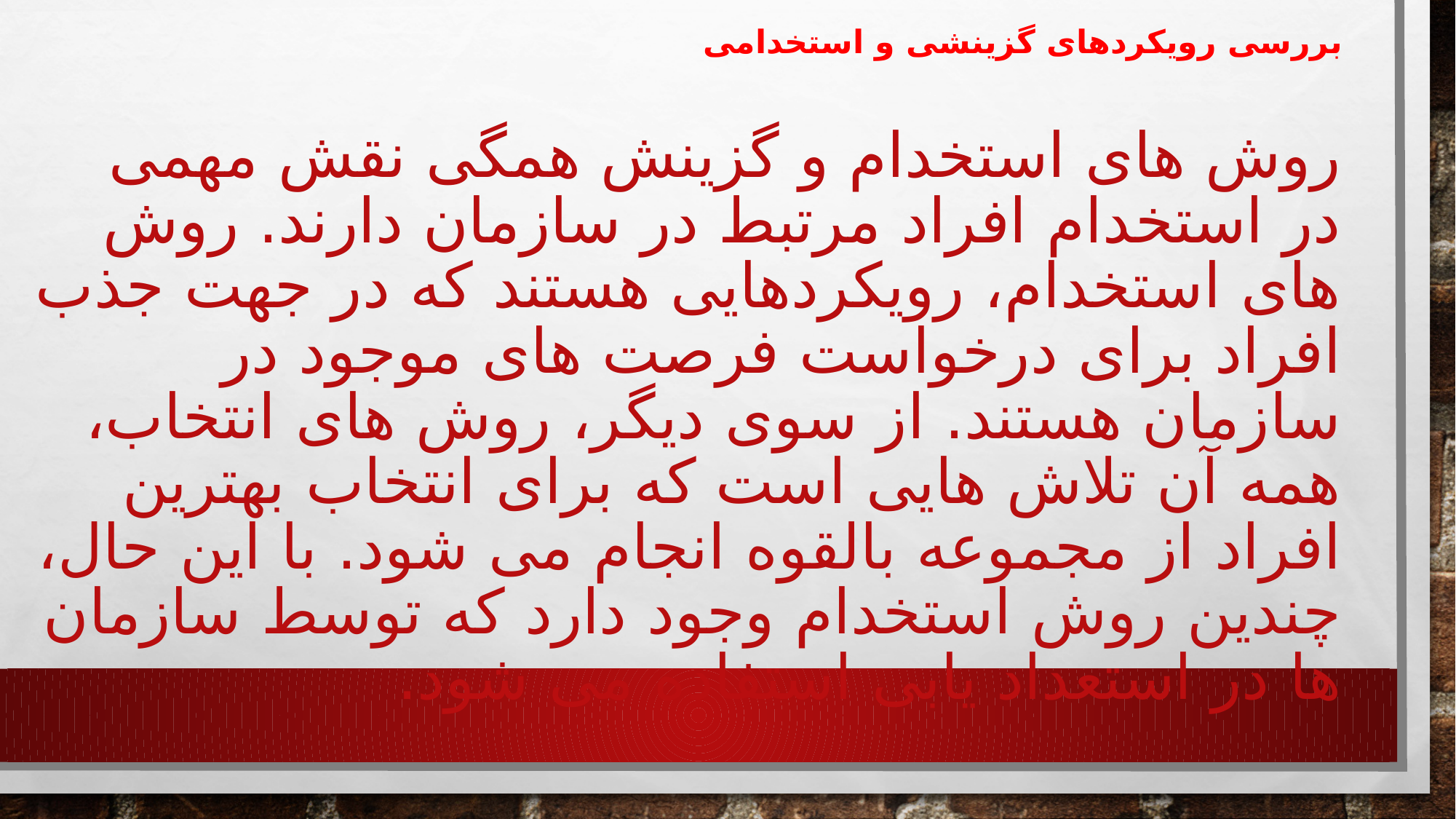

بررسی رویکردهای گزینشی و استخدامی
روش های استخدام و گزینش همگی نقش مهمی در استخدام افراد مرتبط در سازمان دارند. روش های استخدام، رویکردهایی هستند که در جهت جذب افراد برای درخواست فرصت های موجود در سازمان هستند. از سوی دیگر، روش های انتخاب، همه آن تلاش هایی است که برای انتخاب بهترین افراد از مجموعه بالقوه انجام می شود. با این حال، چندین روش استخدام وجود دارد که توسط سازمان ها در استعداد یابی استفاده می شود.